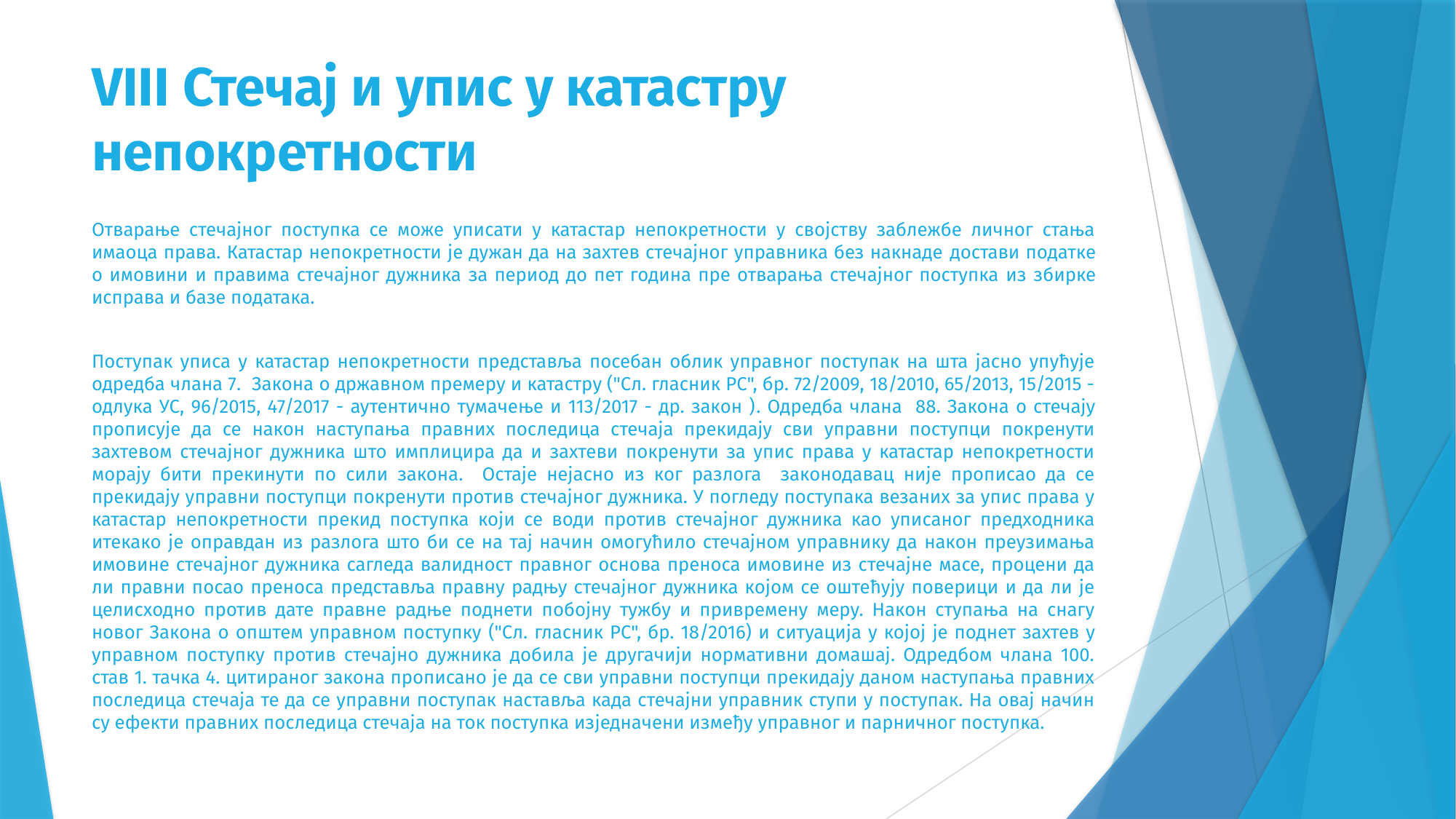

# VIII Стечај и упис у катастру непокретности

Отварање стечајног поступка се може уписати у катастар непокретности у својству заблежбе личног стања имаоца права. Катастар непокретности је дужан да на захтев стечајног управника без накнаде достави податке о имовини и правима стечајног дужника за период до пет година пре отварања стечајног поступка из збирке исправа и базе података.

Поступак уписа у катастар непокретности представља посебан облик управног поступак на шта јасно упућује одредба члана 7.  Закона о државном премеру и катастру ("Сл. гласник РС", бр. 72/2009, 18/2010, 65/2013, 15/2015 - одлука УС, 96/2015, 47/2017 - аутентично тумачење и 113/2017 - др. закон ). Одредба члана  88. Закона о стечају прописује да се након наступања правних последица стечаја прекидају сви управни поступци покренути захтевом стечајног дужника што имплицира да и захтеви покренути за упис права у катастар непокретности морају бити прекинути по сили закона.  Остаје нејасно из ког разлога  законодавац није прописао да се прекидају управни поступци покренути против стечајног дужника. У погледу поступака везаних за упис права у катастар непокретности прекид поступка који се води против стечајног дужника као уписаног предходника итекако је оправдан из разлога што би се на тај начин омогућило стечајном управнику да након преузимања имовине стечајног дужника сагледа валидност правног основа преноса имовине из стечајне масе, процени да ли правни посао преноса представља правну радњу стечајног дужника којом се оштећују поверици и да ли је целисходно против дате правне радње поднети побојну тужбу и привремену меру. Након ступања на снагу новог Закона о општем управном поступку ("Сл. гласник РС", бр. 18/2016) и ситуација у којој је поднет захтев у управном поступку против стечајно дужника добила је другачији нормативни домашај. Одредбом члана 100. став 1. тачка 4. цитираног закона прописано је да се сви управни поступци прекидају даном наступања правних последица стечаја те да се управни поступак наставља када стечајни управник ступи у поступак. На овај начин су ефекти правних последица стечаја на ток поступка изједначени између управног и парничног поступка.